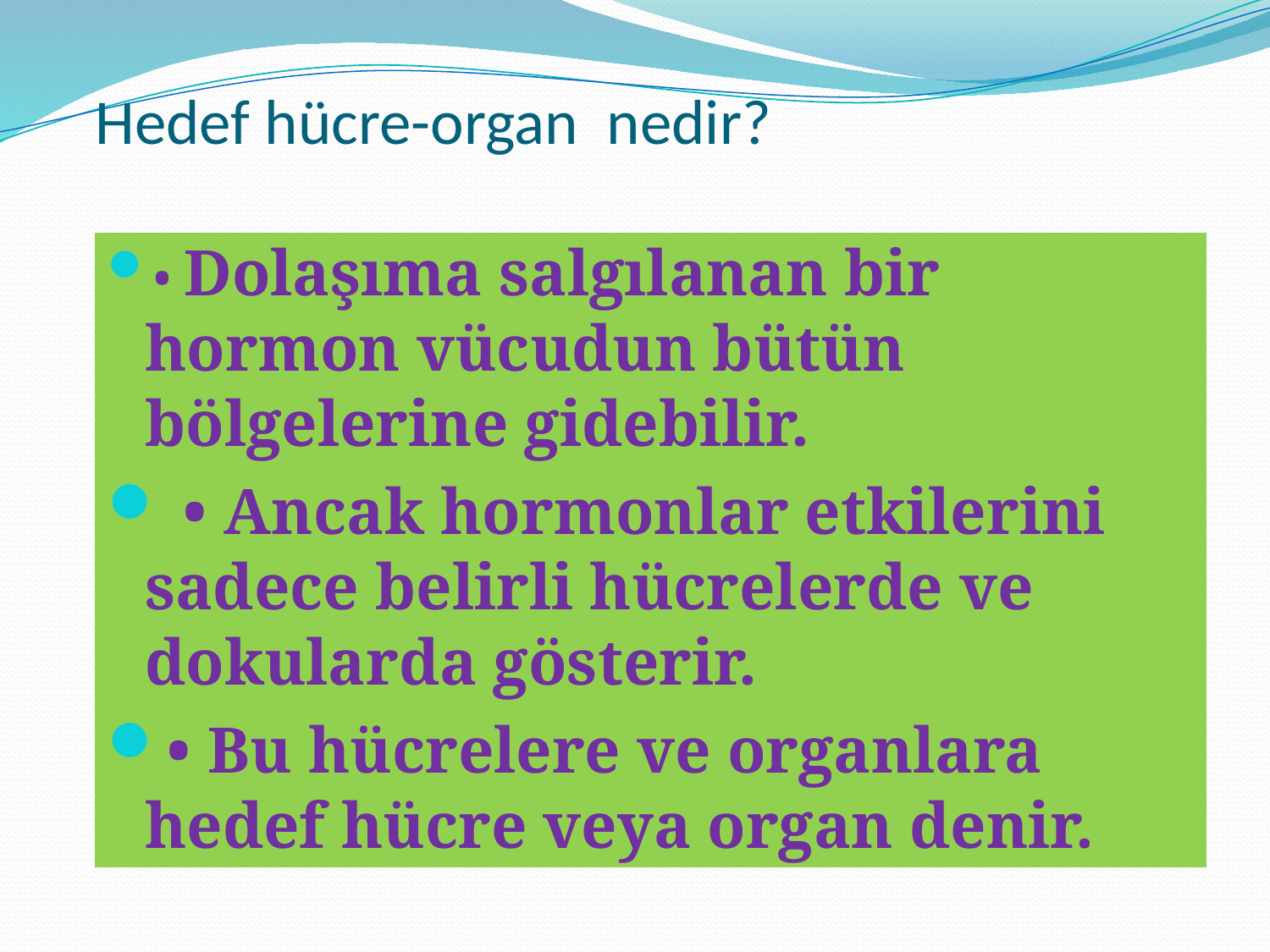

# Hedef hücre-organ  nedir?
• Dolaşıma salgılanan bir hormon vücudun bütün bölgelerine gidebilir.
 • Ancak hormonlar etkilerini sadece belirli hücrelerde ve dokularda gösterir.
• Bu hücrelere ve organlara hedef hücre veya organ denir.